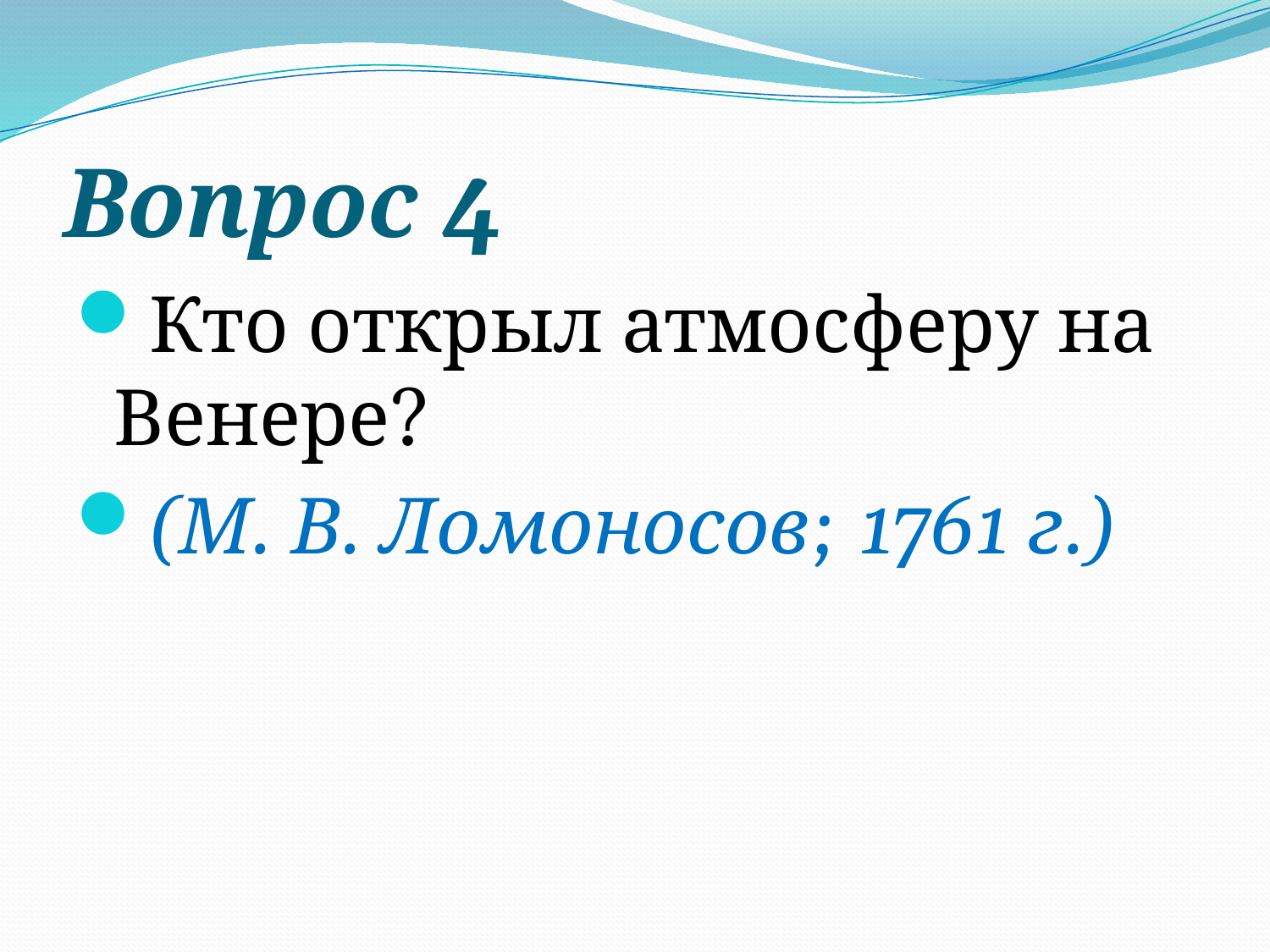

# Вопрос 4
Кто открыл атмосферу на Венере?
(М. В. Ломоносов; 1761 г.)